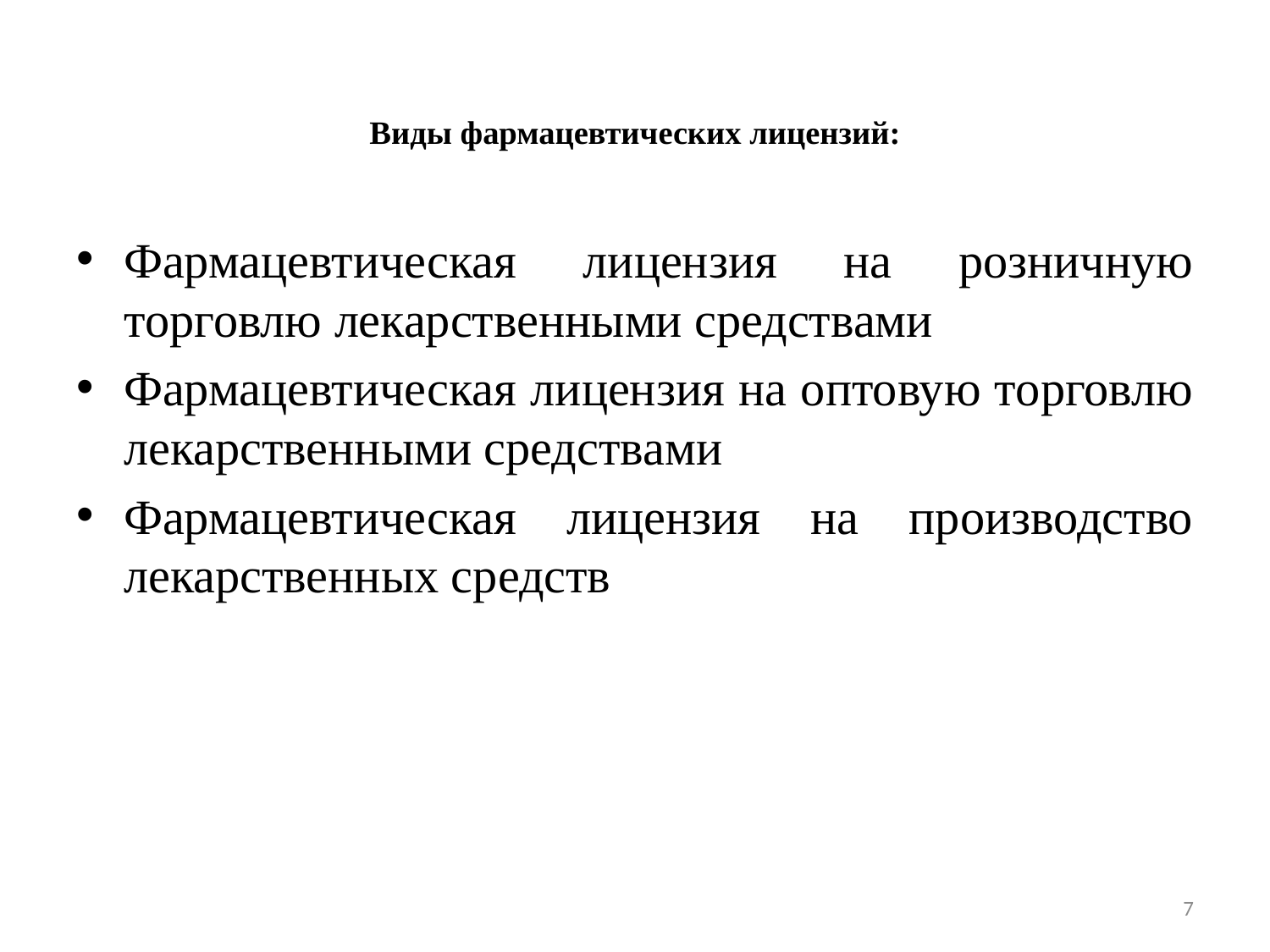

# Виды фармацевтических лицензий:
Фармацевтическая лицензия на розничную торговлю лекарственными средствами
Фармацевтическая лицензия на оптовую торговлю лекарственными средствами
Фармацевтическая лицензия на производство лекарственных средств

7